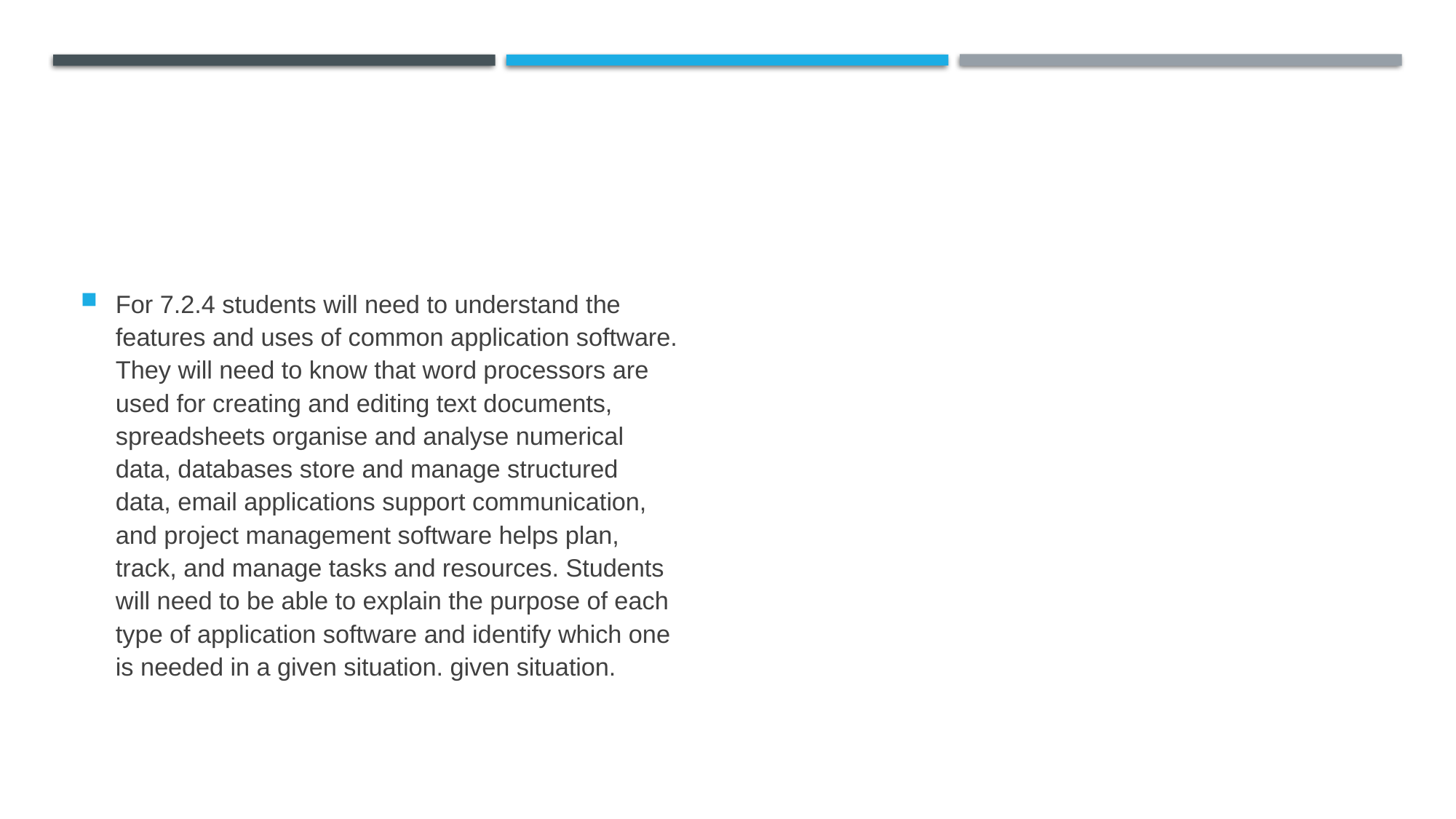

#
For 7.2.4 students will need to understand the features and uses of common application software. They will need to know that word processors are used for creating and editing text documents, spreadsheets organise and analyse numerical data, databases store and manage structured data, email applications support communication, and project management software helps plan, track, and manage tasks and resources. Students will need to be able to explain the purpose of each type of application software and identify which one is needed in a given situation. given situation.